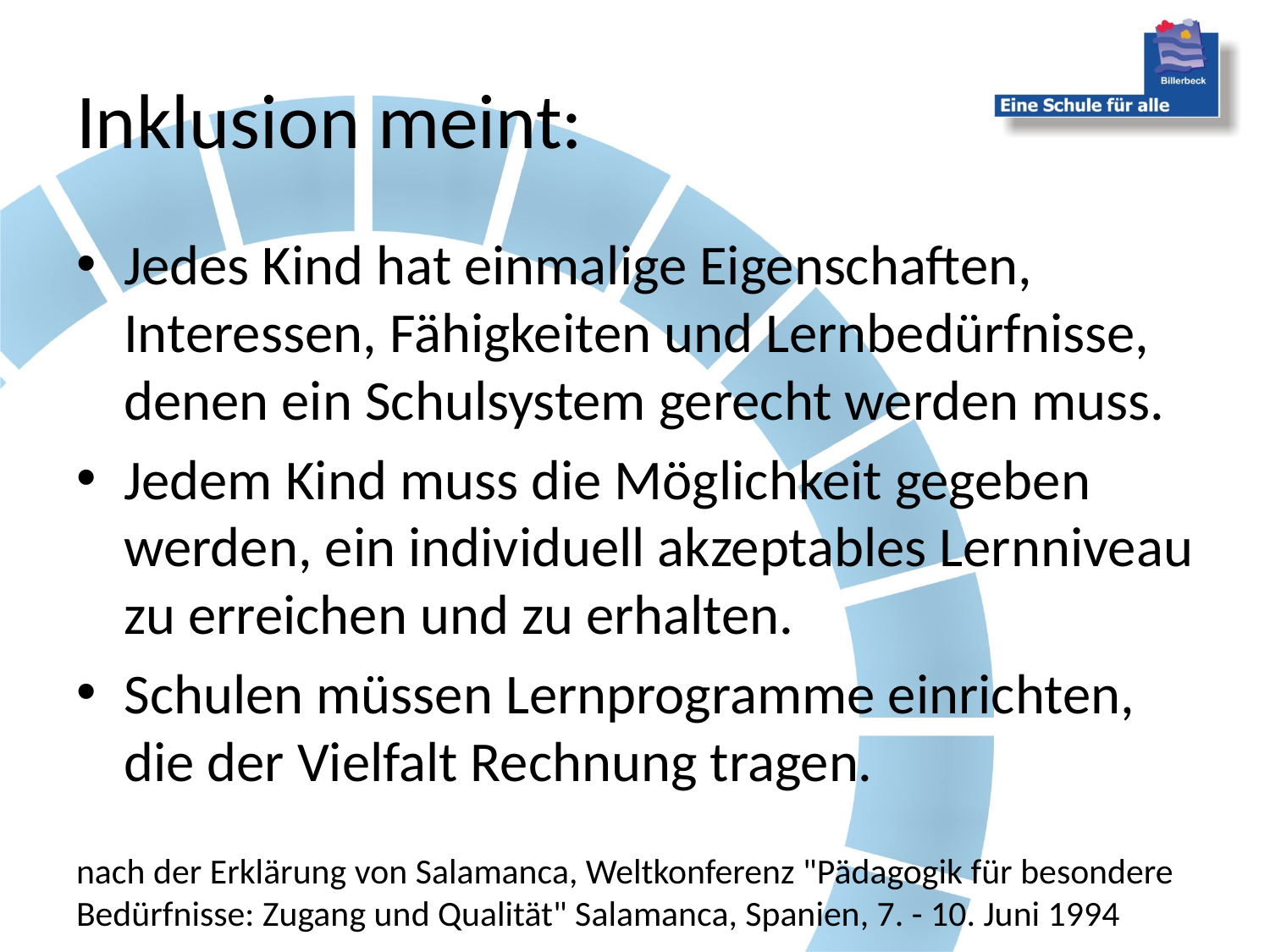

# Inklusion meint:
Jedes Kind hat einmalige Eigenschaften, Interessen, Fähigkeiten und Lernbedürfnisse, denen ein Schulsystem gerecht werden muss.
Jedem Kind muss die Möglichkeit gegeben werden, ein individuell akzeptables Lernniveau zu erreichen und zu erhalten.
Schulen müssen Lernprogramme einrichten, die der Vielfalt Rechnung tragen.

nach der Erklärung von Salamanca, Weltkonferenz "Pädagogik für besondere Bedürfnisse: Zugang und Qualität" Salamanca, Spanien, 7. - 10. Juni 1994